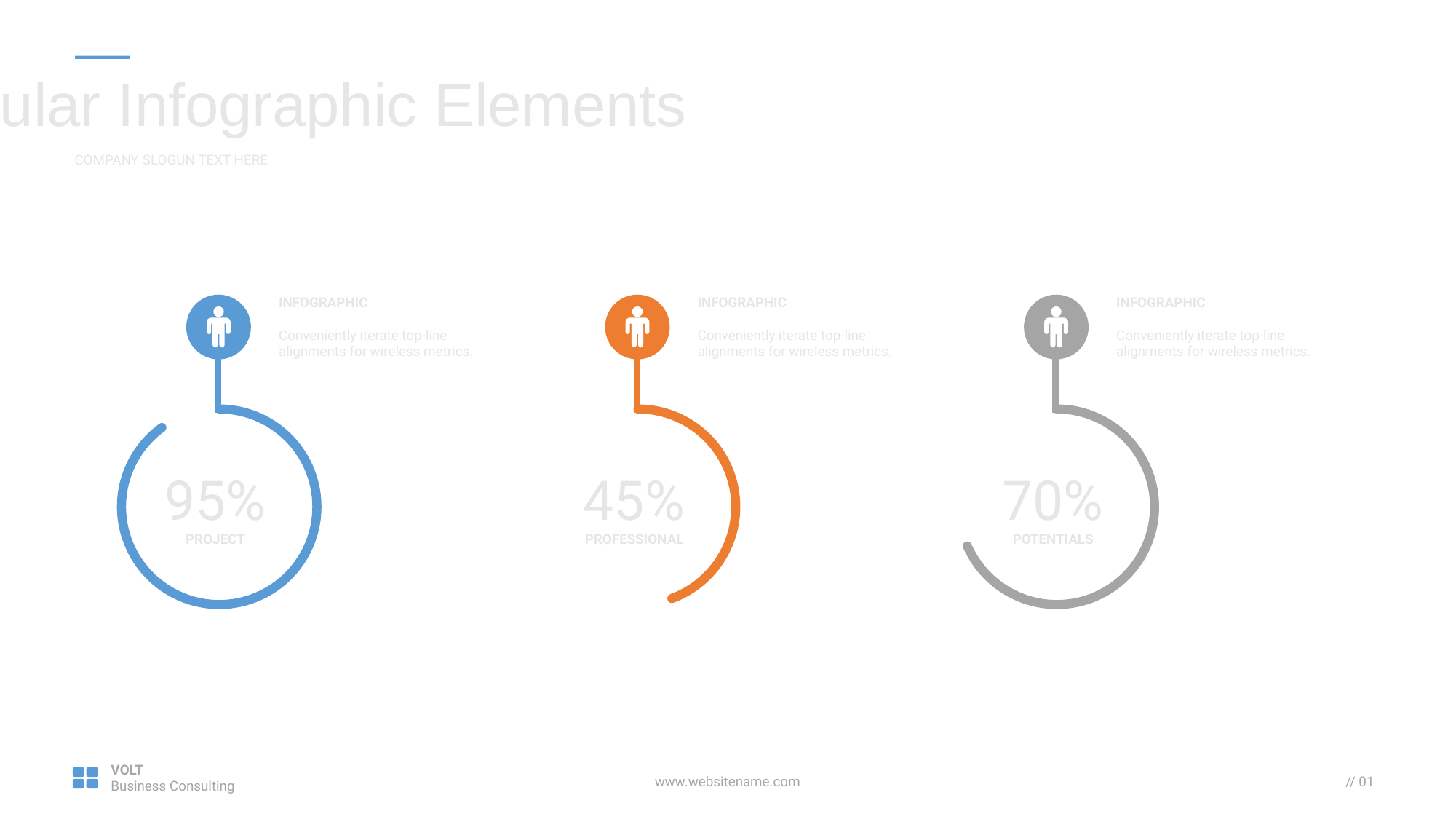

Circular Infographic Elements
COMPANY SLOGUN TEXT HERE
INFOGRAPHIC

Conveniently iterate top-line alignments for wireless metrics.
INFOGRAPHIC

Conveniently iterate top-line alignments for wireless metrics.
INFOGRAPHIC

Conveniently iterate top-line alignments for wireless metrics.

95%
PROJECT
45%
PROFESSIONAL
70%
POTENTIALS
VOLT
Business Consulting

www.websitename.com
// 01